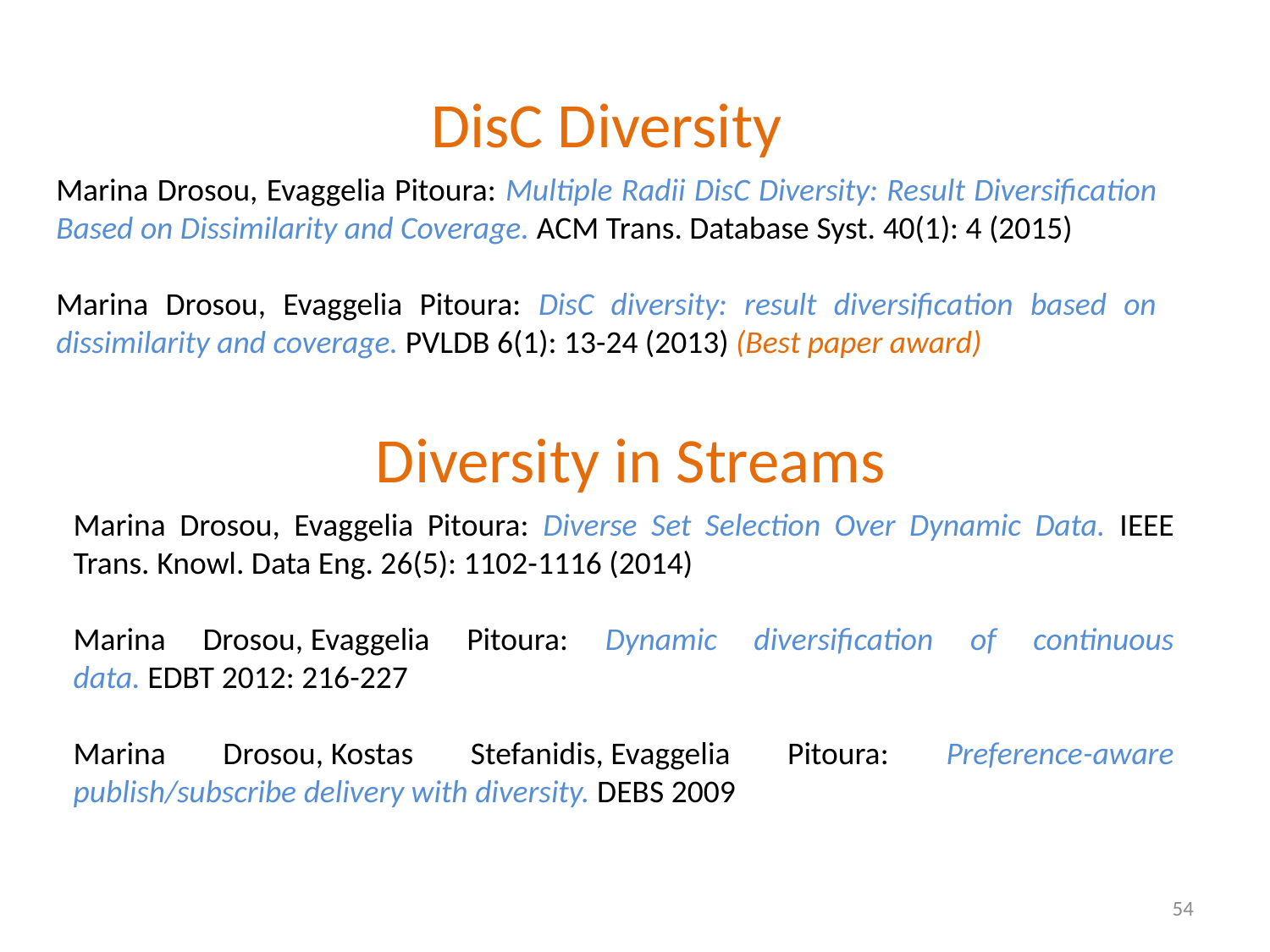

DisC Diversity

Marina Drosou, Evaggelia Pitoura: Multiple Radii DisC Diversity: Result Diversification Based on Dissimilarity and Coverage. ACM Trans. Database Syst. 40(1): 4 (2015)

Marina Drosou, Evaggelia Pitoura: DisC diversity: result diversification based on dissimilarity and coverage. PVLDB 6(1): 13-24 (2013) (Best paper award)
 Diversity in Streams

Marina Drosou, Evaggelia Pitoura: Diverse Set Selection Over Dynamic Data. IEEE Trans. Knowl. Data Eng. 26(5): 1102-1116 (2014)

Marina Drosou, Evaggelia Pitoura: Dynamic diversification of continuous data. EDBT 2012: 216-227

Marina Drosou, Kostas Stefanidis, Evaggelia Pitoura: Preference-aware publish/subscribe delivery with diversity. DEBS 2009
54